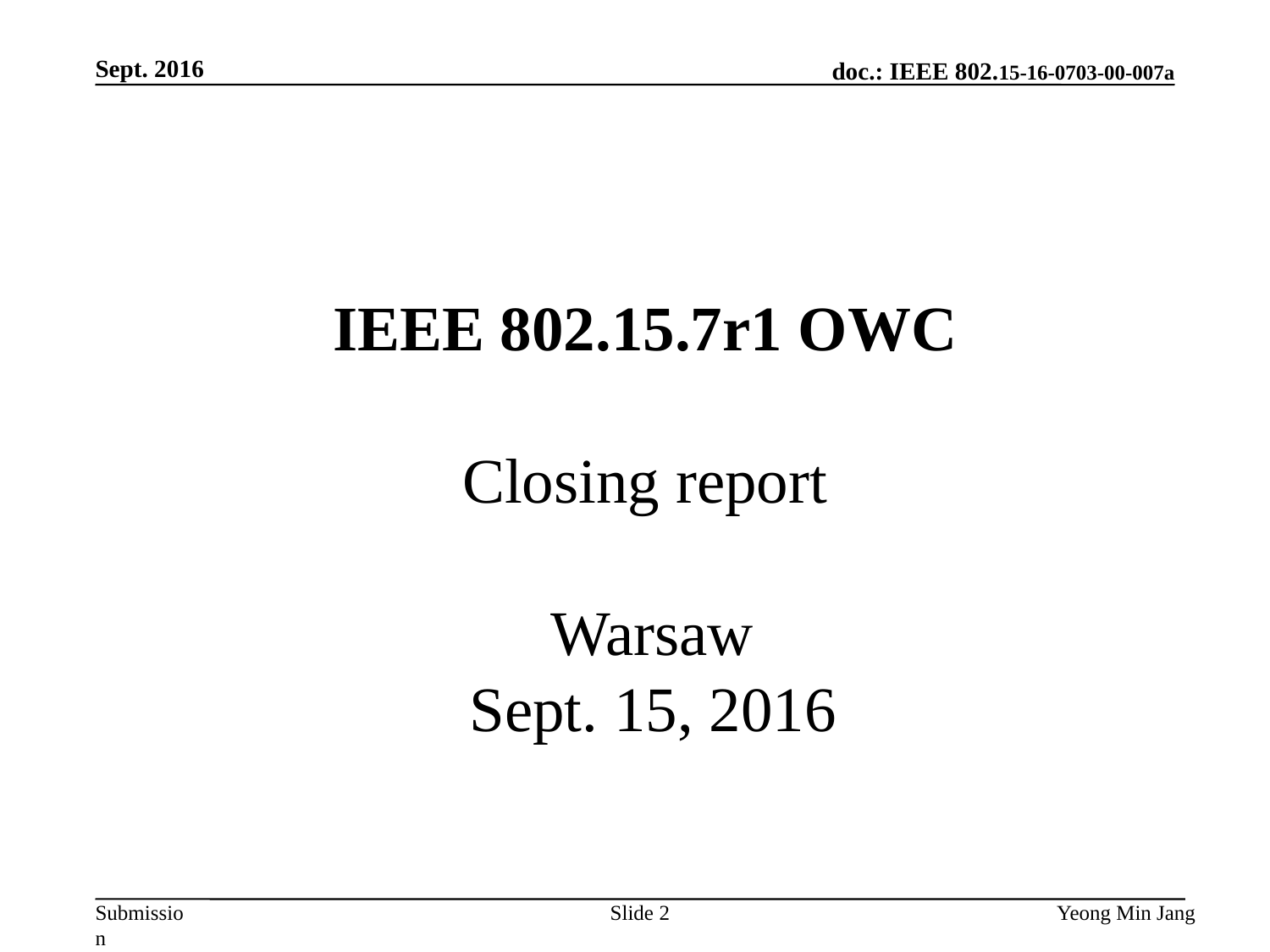

Sept. 2016
# IEEE 802.15.7r1 OWC Closing report Warsaw Sept. 15, 2016
Slide 2
Yeong Min Jang